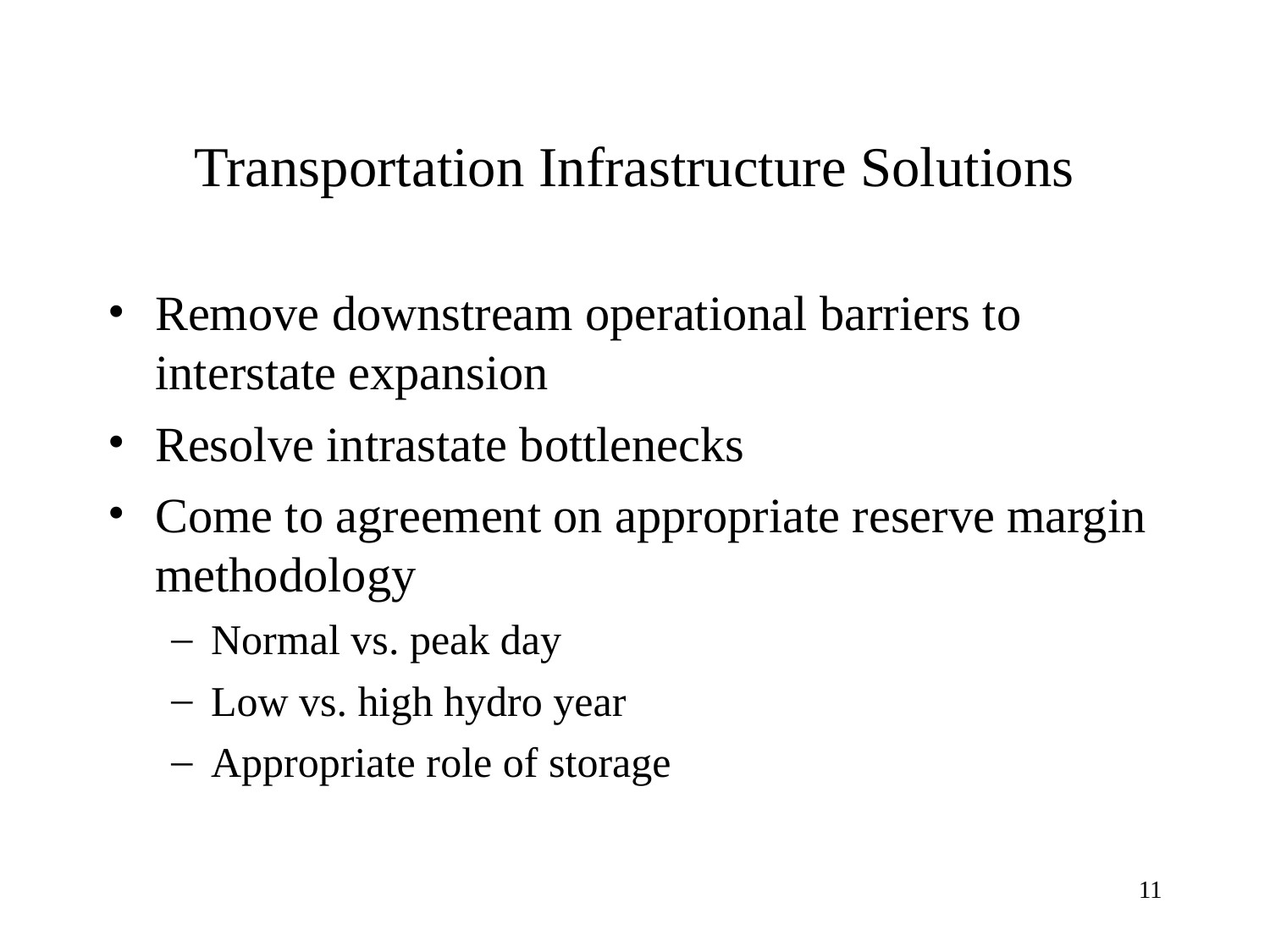

# Transportation Infrastructure Solutions
Remove downstream operational barriers to interstate expansion
Resolve intrastate bottlenecks
Come to agreement on appropriate reserve margin methodology
Normal vs. peak day
Low vs. high hydro year
Appropriate role of storage

11